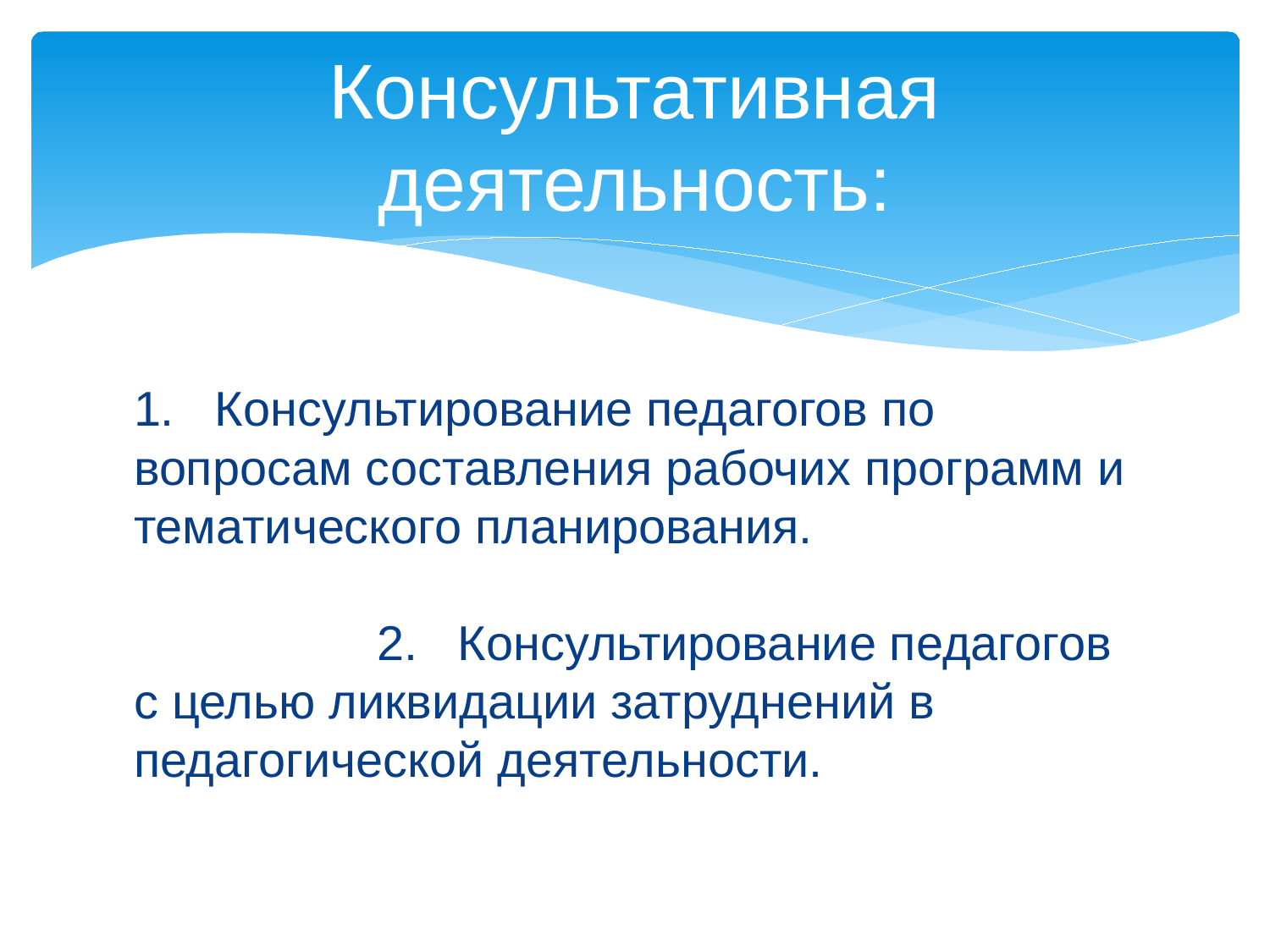

# Консультативная деятельность:
1.   Консультирование педагогов по вопросам составления рабочих программ и тематического планирования.                                                                                                                     2.   Консультирование педагогов с целью ликвидации затруднений в педагогической деятельности.